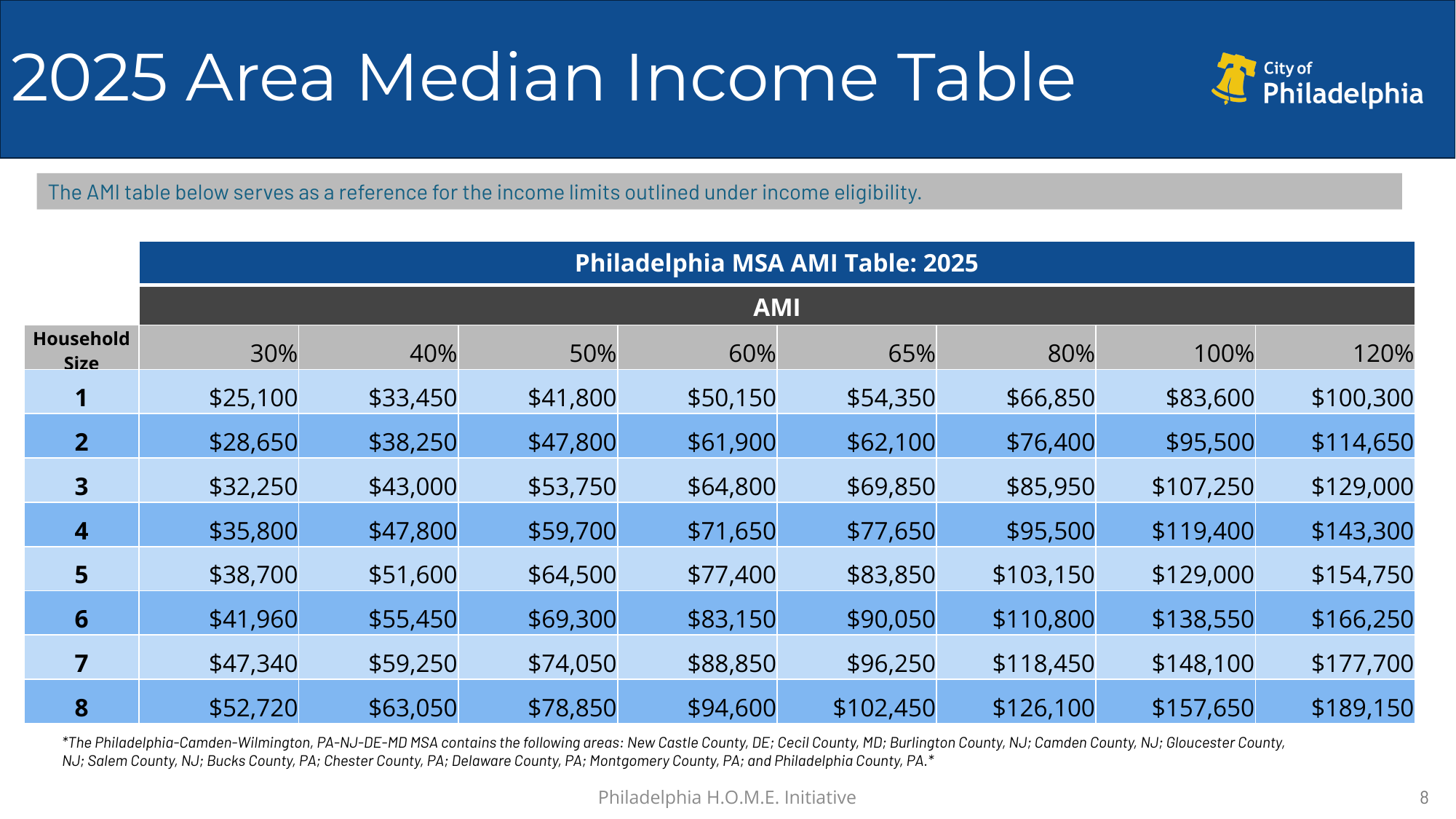

# 2025 Area Median Income Table
The AMI table below serves as a reference for the income limits outlined under income eligibility.
|  | Philadelphia MSA AMI Table: 2025 |  |  |  |  |  |  |  |
| --- | --- | --- | --- | --- | --- | --- | --- | --- |
|  | AMI |  |  |  |  |  |  |  |
| Household Size | 30% | 40% | 50% | 60% | 65% | 80% | 100% | 120% |
| 1 | $25,100 | $33,450 | $41,800 | $50,150 | $54,350 | $66,850 | $83,600 | $100,300 |
| 2 | $28,650 | $38,250 | $47,800 | $61,900 | $62,100 | $76,400 | $95,500 | $114,650 |
| 3 | $32,250 | $43,000 | $53,750 | $64,800 | $69,850 | $85,950 | $107,250 | $129,000 |
| 4 | $35,800 | $47,800 | $59,700 | $71,650 | $77,650 | $95,500 | $119,400 | $143,300 |
| 5 | $38,700 | $51,600 | $64,500 | $77,400 | $83,850 | $103,150 | $129,000 | $154,750 |
| 6 | $41,960 | $55,450 | $69,300 | $83,150 | $90,050 | $110,800 | $138,550 | $166,250 |
| 7 | $47,340 | $59,250 | $74,050 | $88,850 | $96,250 | $118,450 | $148,100 | $177,700 |
| 8 | $52,720 | $63,050 | $78,850 | $94,600 | $102,450 | $126,100 | $157,650 | $189,150 |
*The Philadelphia-Camden-Wilmington, PA-NJ-DE-MD MSA contains the following areas: New Castle County, DE; Cecil County, MD; Burlington County, NJ; Camden County, NJ; Gloucester County, NJ; Salem County, NJ; Bucks County, PA; Chester County, PA; Delaware County, PA; Montgomery County, PA; and Philadelphia County, PA.*
8